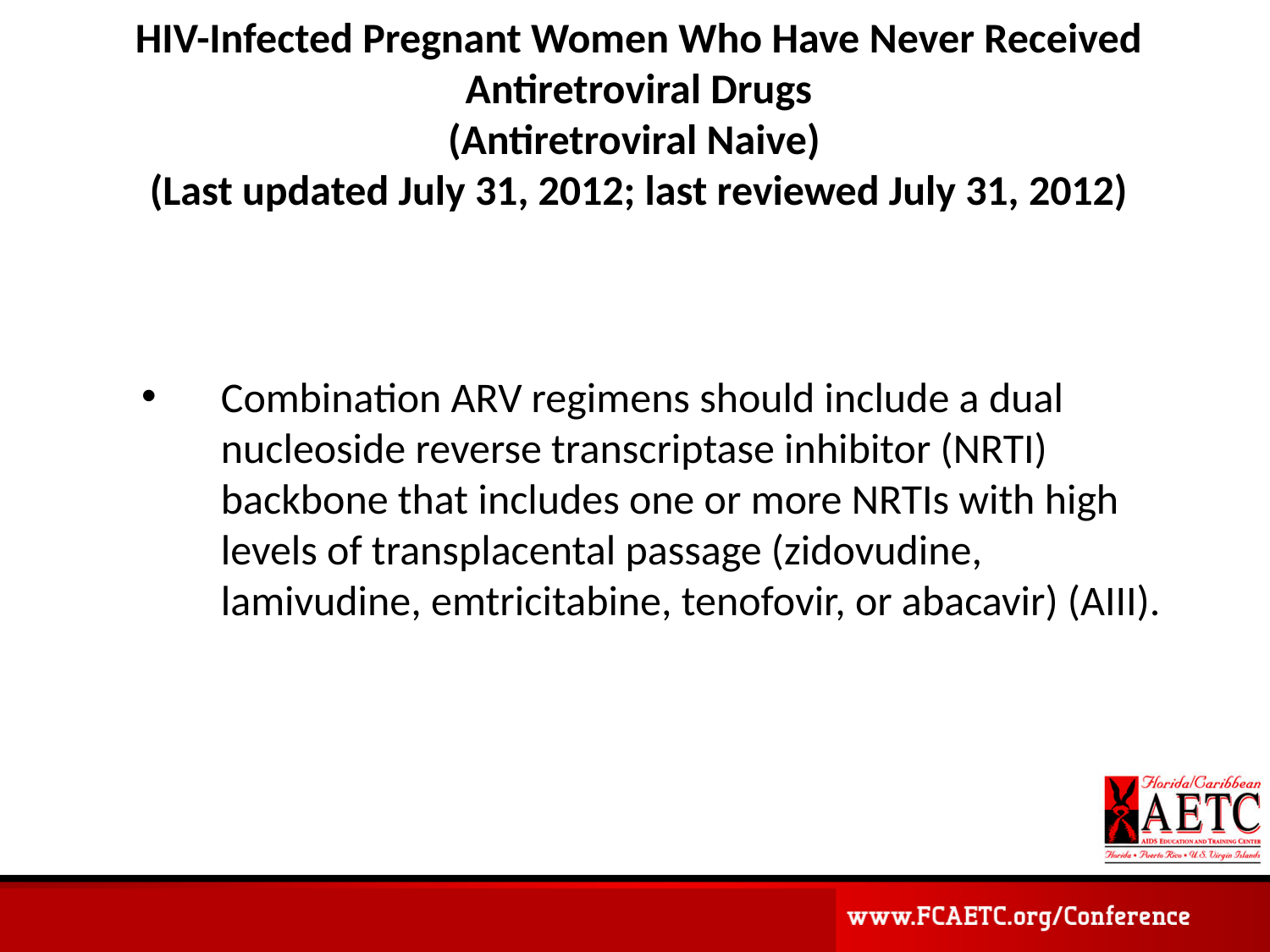

# HIV-Infected Pregnant Women Who Have Never Received Antiretroviral Drugs (Antiretroviral Naive) (Last updated July 31, 2012; last reviewed July 31, 2012)
Combination ARV regimens should include a dual nucleoside reverse transcriptase inhibitor (NRTI) backbone that includes one or more NRTIs with high levels of transplacental passage (zidovudine, lamivudine, emtricitabine, tenofovir, or abacavir) (AIII).